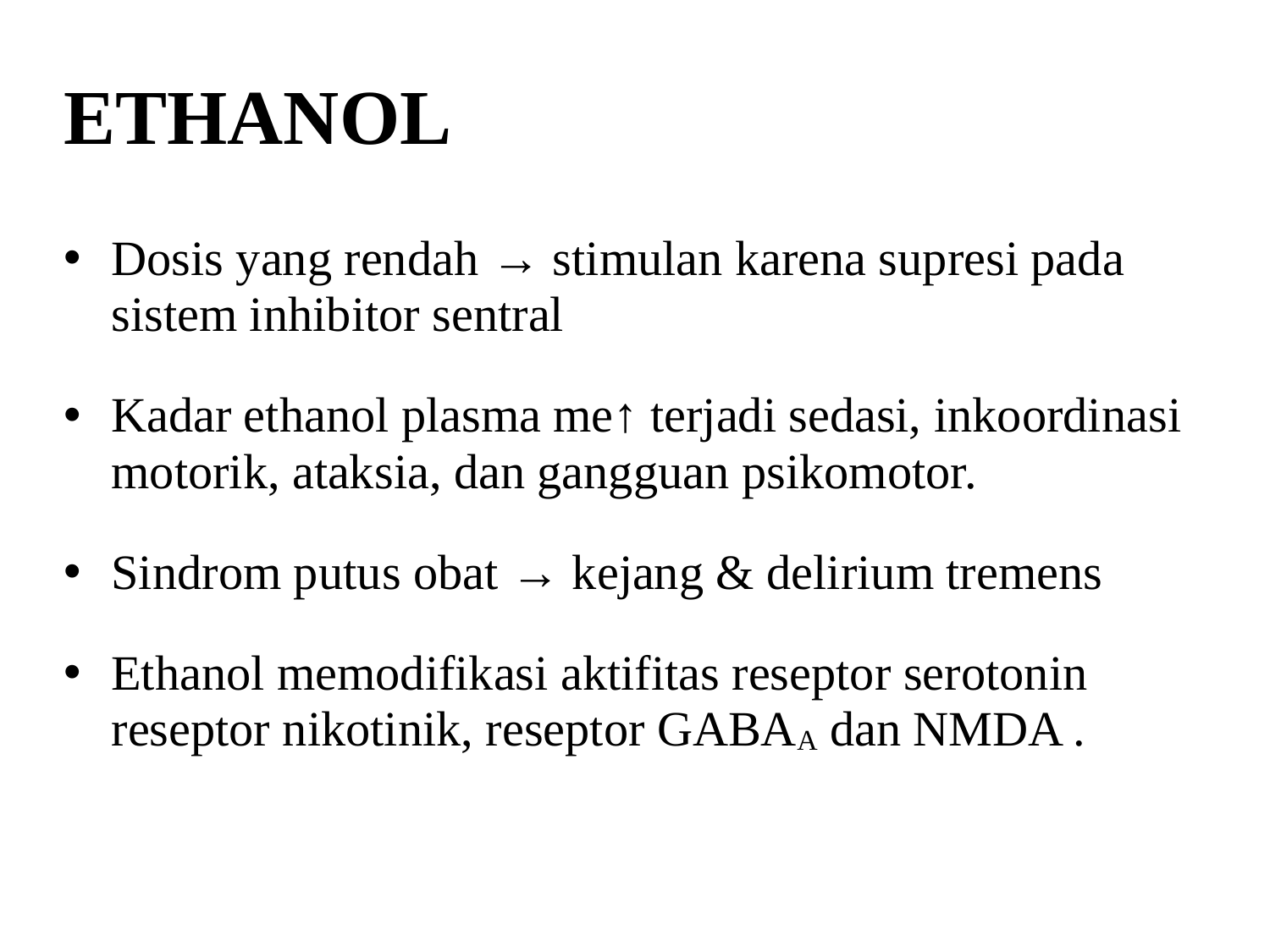

# ETHANOL
Dosis yang rendah → stimulan karena supresi pada sistem inhibitor sentral
Kadar ethanol plasma me↑ terjadi sedasi, inkoordinasi motorik, ataksia, dan gangguan psikomotor.
Sindrom putus obat → kejang & delirium tremens
Ethanol memodifikasi aktifitas reseptor serotonin reseptor nikotinik, reseptor GABAA dan NMDA .